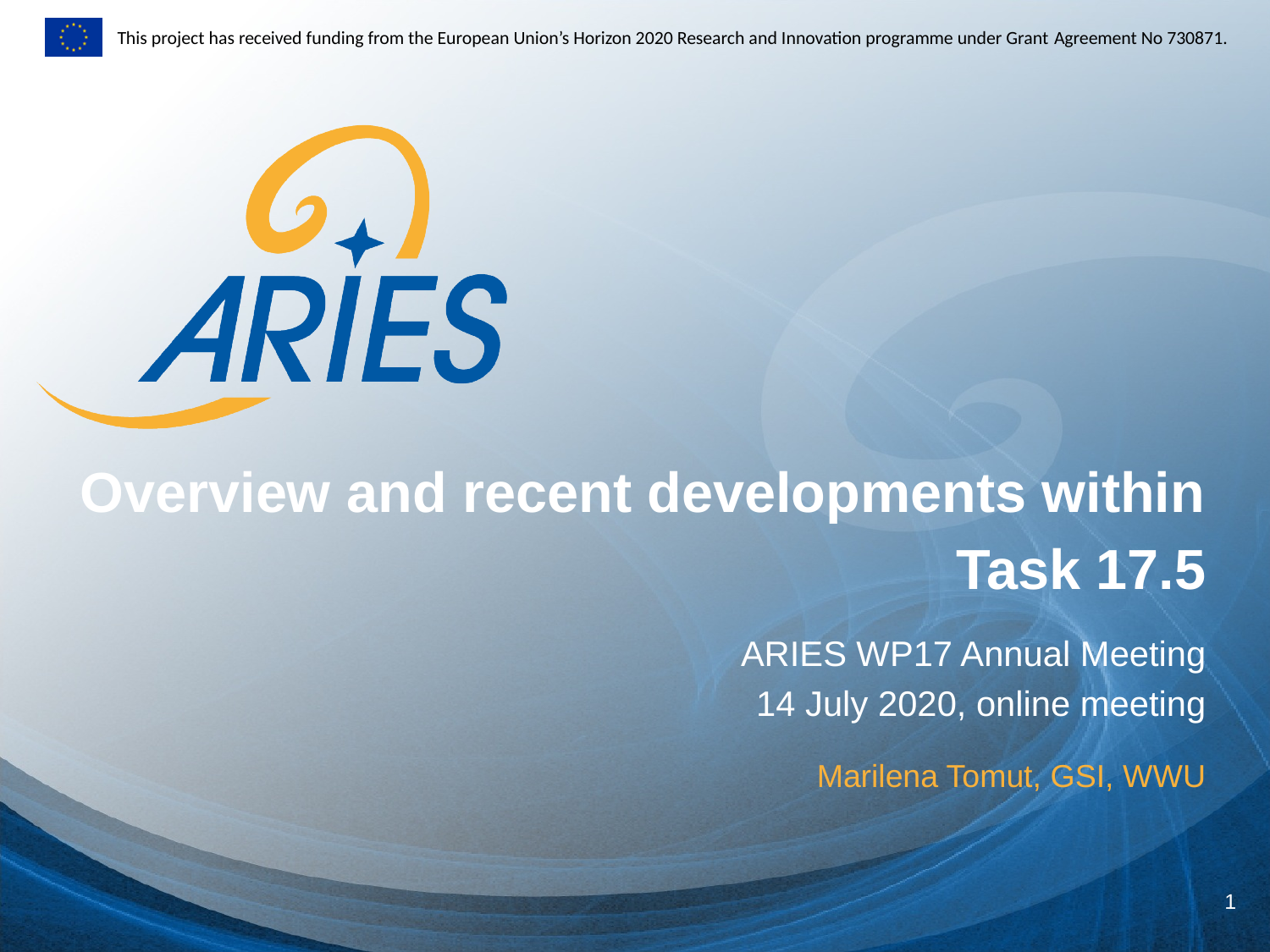

Overview and recent developments within Task 17.5
ARIES WP17 Annual Meeting
14 July 2020, online meeting
Marilena Tomut, GSI, WWU
1